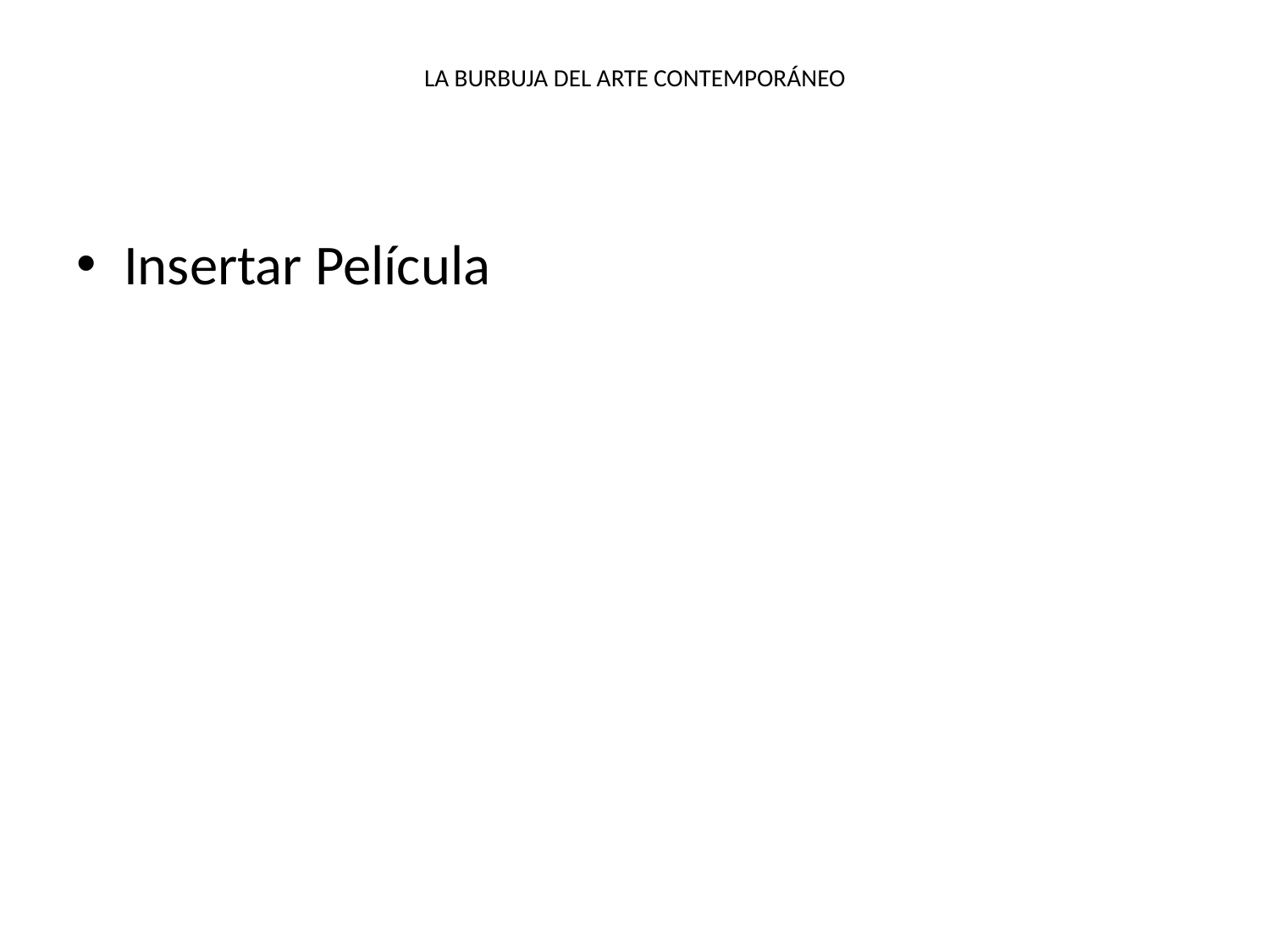

# LA BURBUJA DEL ARTE CONTEMPORÁNEO
Insertar Película